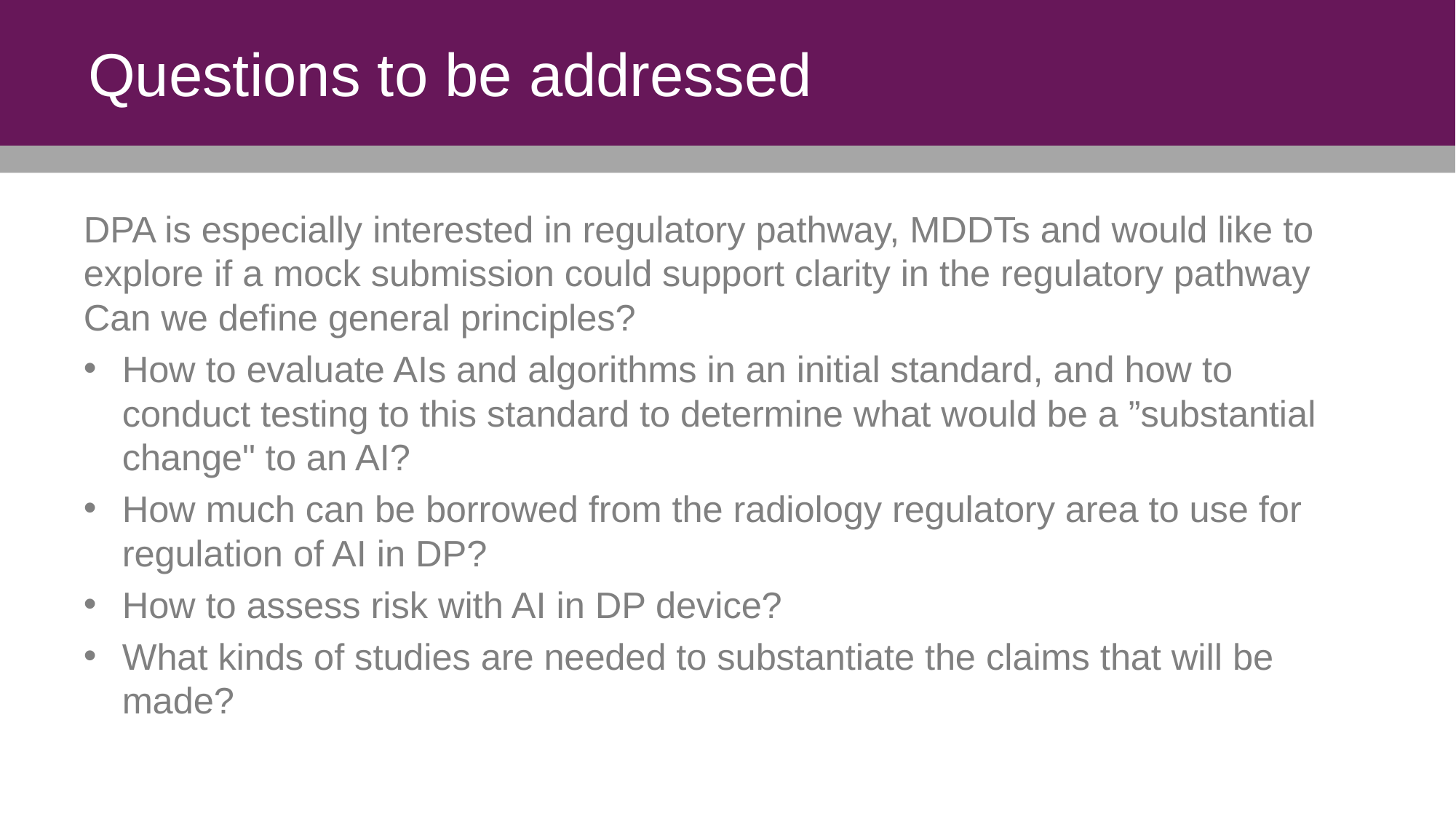

Questions to be addressed
DPA is especially interested in regulatory pathway, MDDTs and would like to explore if a mock submission could support clarity in the regulatory pathway Can we define general principles?
How to evaluate AIs and algorithms in an initial standard, and how to conduct testing to this standard to determine what would be a ”substantial change" to an AI?
How much can be borrowed from the radiology regulatory area to use for regulation of AI in DP?
How to assess risk with AI in DP device?
What kinds of studies are needed to substantiate the claims that will be made?